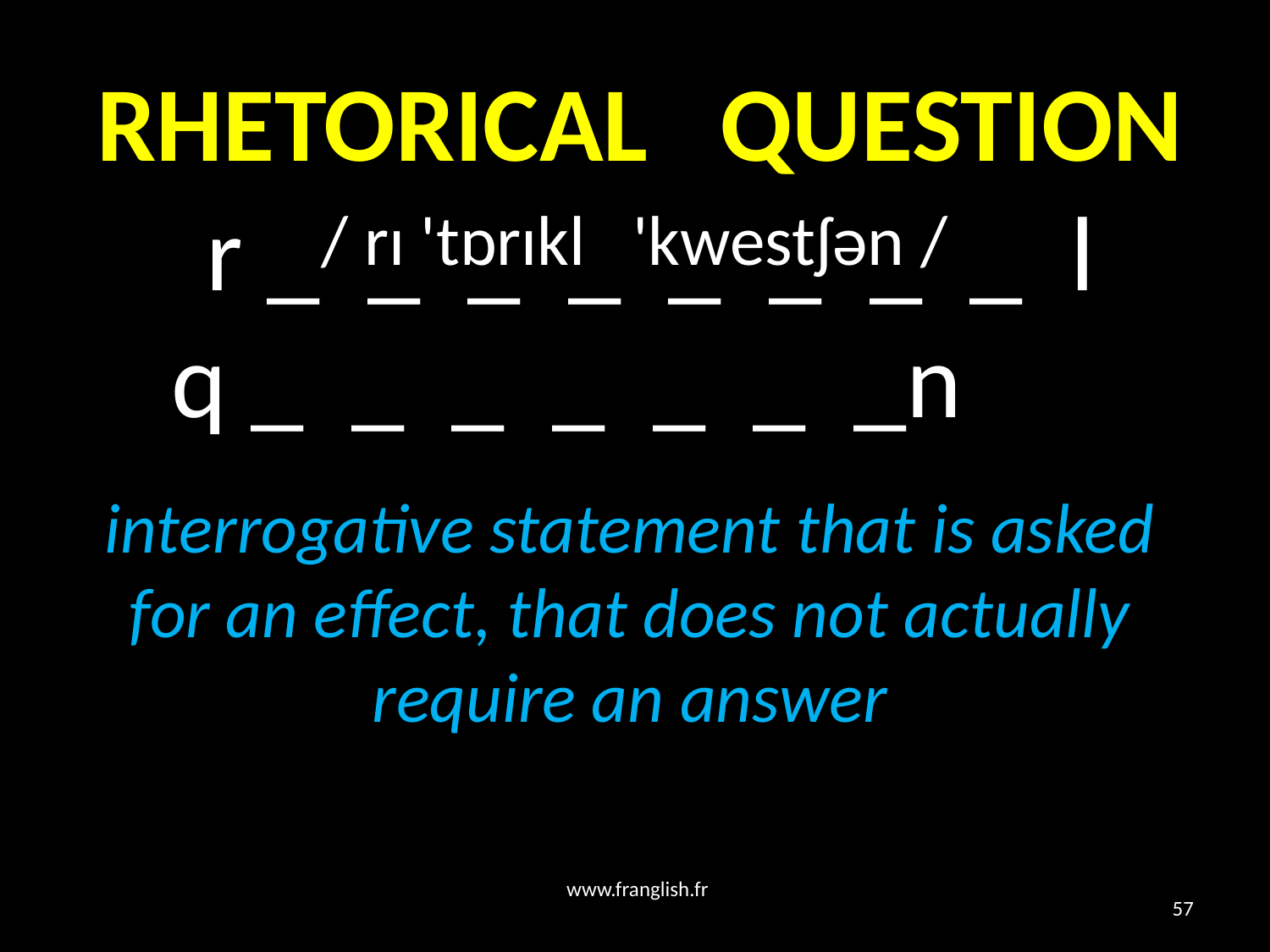

# RHETORICAL   QUESTION
   r _  _  _  _  _  _  _  _  l
q _  _  _  _  _  _  _n
/ rɪ 'tɒrɪkl   'kwestʃən /
interrogative statement that is asked for an effect, that does not actually require an answer
www.franglish.fr
57